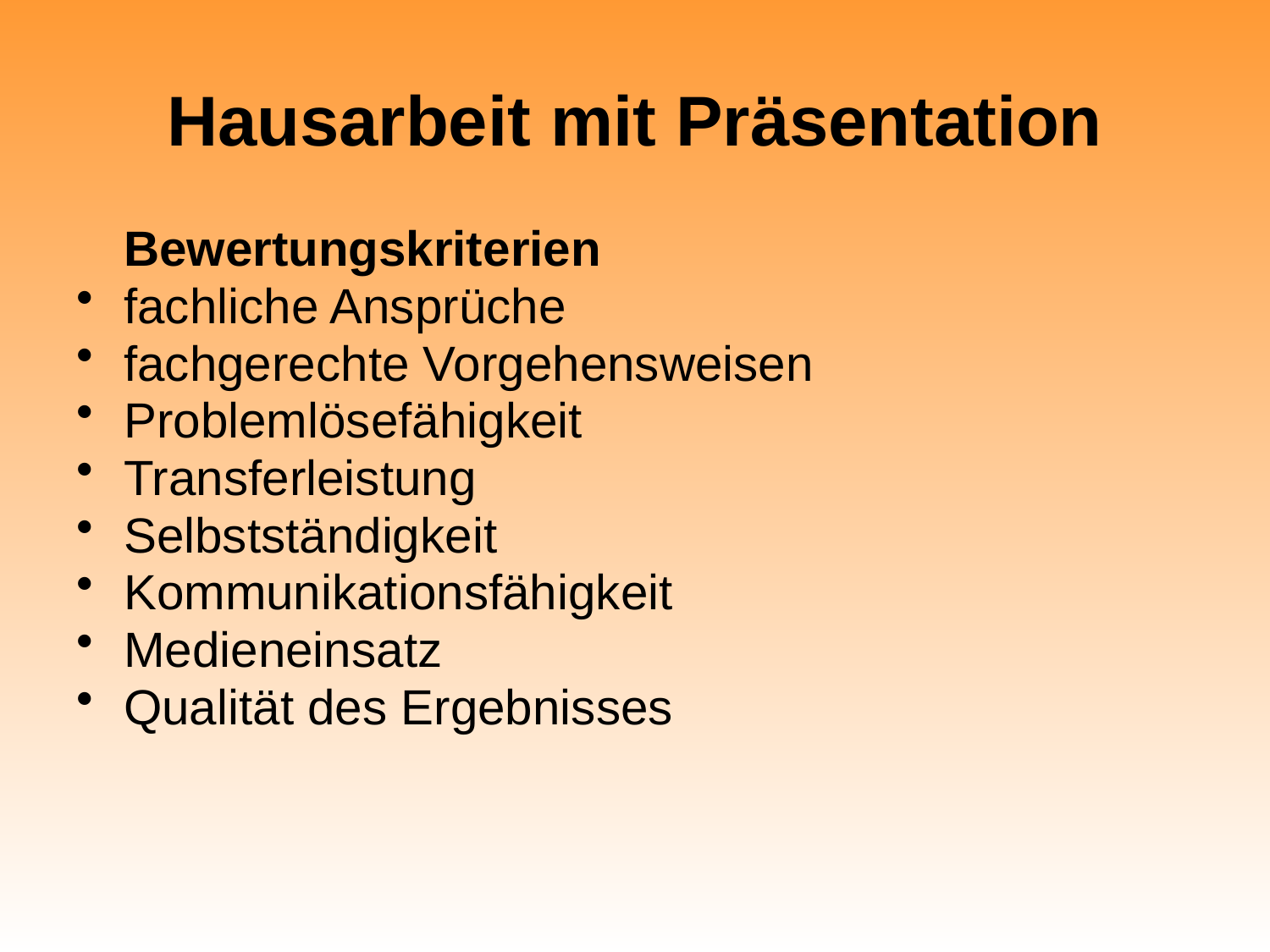

# Hausarbeit mit Präsentation
	Bewertungskriterien
fachliche Ansprüche
fachgerechte Vorgehensweisen
Problemlösefähigkeit
Transferleistung
Selbstständigkeit
Kommunikationsfähigkeit
Medieneinsatz
Qualität des Ergebnisses